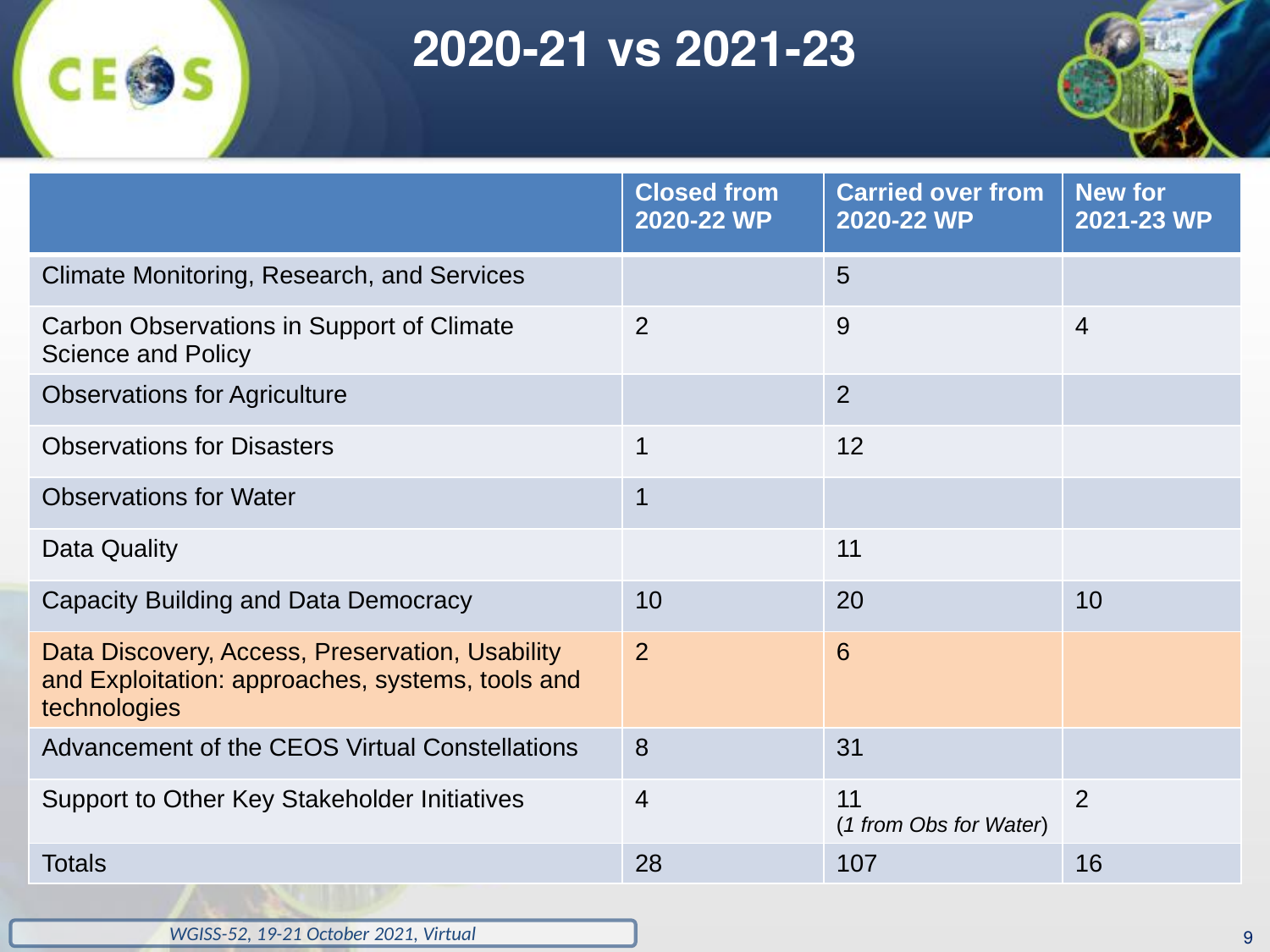

2020-21 vs 2021-23
|  | Closed from 2020-22 WP | Carried over from 2020-22 WP | New for 2021-23 WP |
| --- | --- | --- | --- |
| Climate Monitoring, Research, and Services |  | 5 |  |
| Carbon Observations in Support of Climate Science and Policy | 2 | 9 | 4 |
| Observations for Agriculture |  | 2 |  |
| Observations for Disasters | 1 | 12 |  |
| Observations for Water | 1 |  |  |
| Data Quality |  | 11 |  |
| Capacity Building and Data Democracy | 10 | 20 | 10 |
| Data Discovery, Access, Preservation, Usability and Exploitation: approaches, systems, tools and technologies | 2 | 6 |  |
| Advancement of the CEOS Virtual Constellations | 8 | 31 |  |
| Support to Other Key Stakeholder Initiatives | 4 | 11 (1 from Obs for Water) | 2 |
| Totals | 28 | 107 | 16 |
9